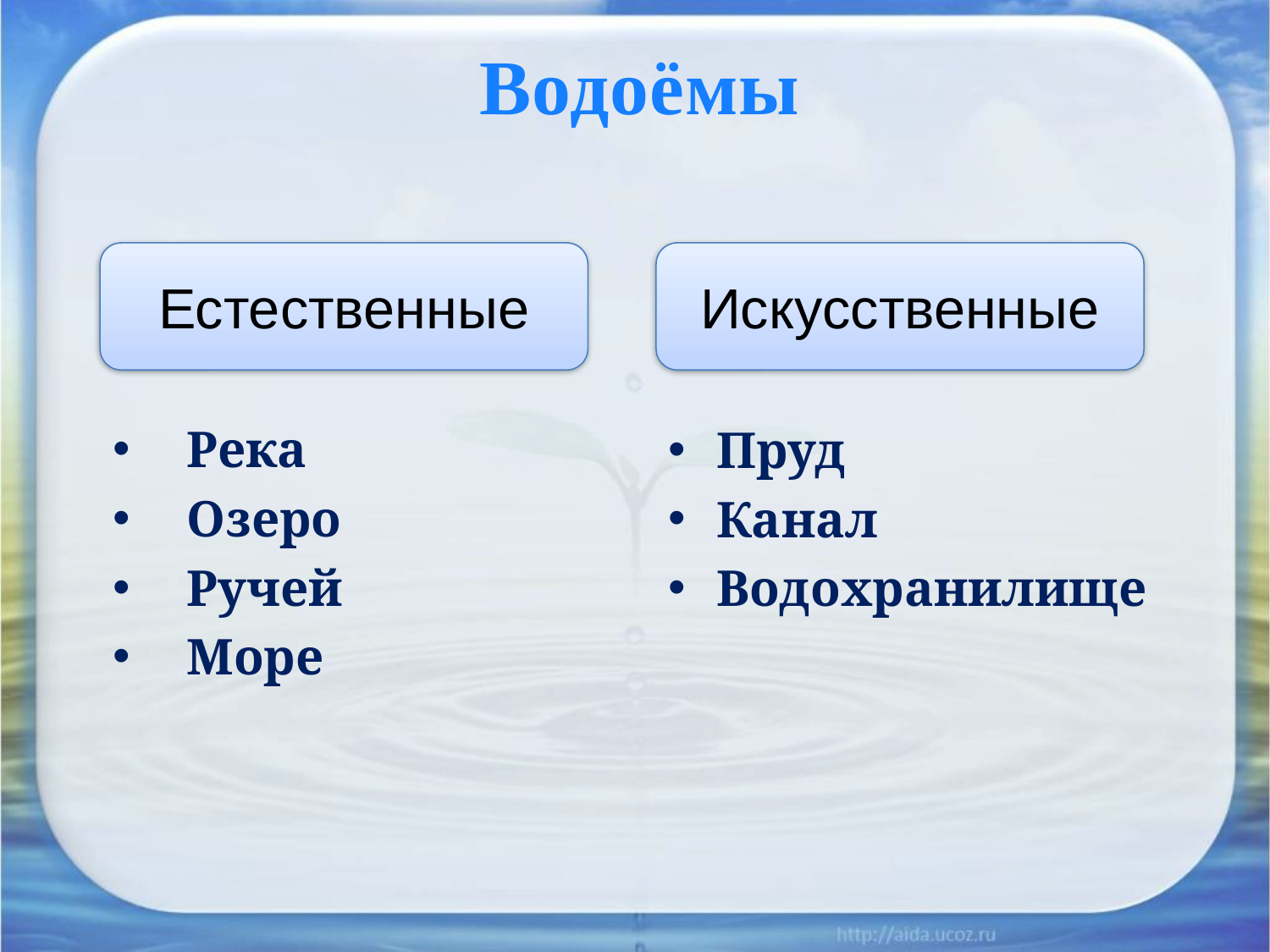

Водоёмы
Естественные
Искусственные
Река
Озеро
Ручей
Море
Пруд
Канал
Водохранилище